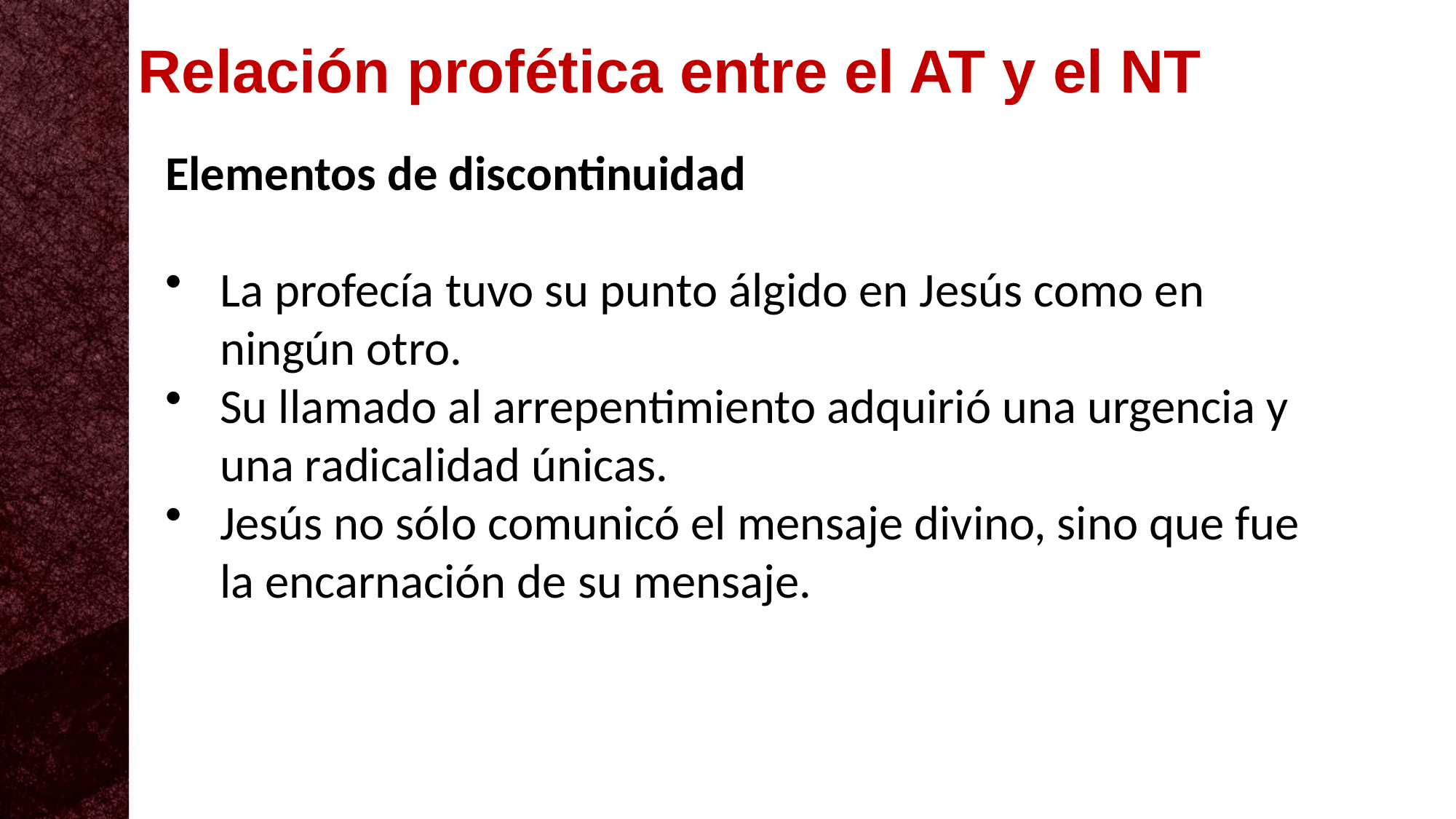

Relación profética entre el AT y el NT
Elementos de discontinuidad

La profecía tuvo su punto álgido en Jesús como en ningún otro.
Su llamado al arrepentimiento adquirió una urgencia y una radicalidad únicas.
Jesús no sólo comunicó el mensaje divino, sino que fue la encarnación de su mensaje.